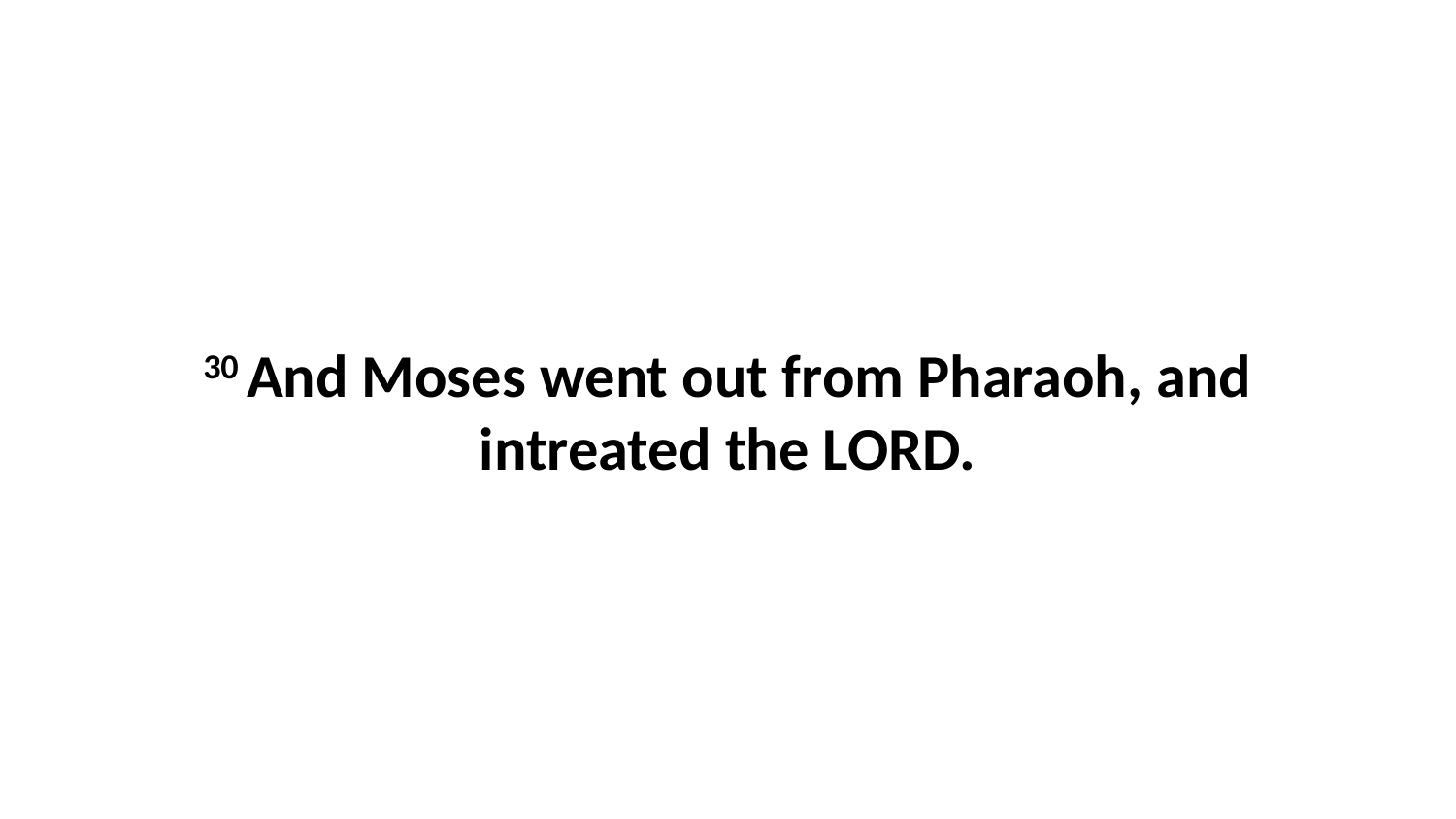

30 And Moses went out from Pharaoh, and intreated the LORD.